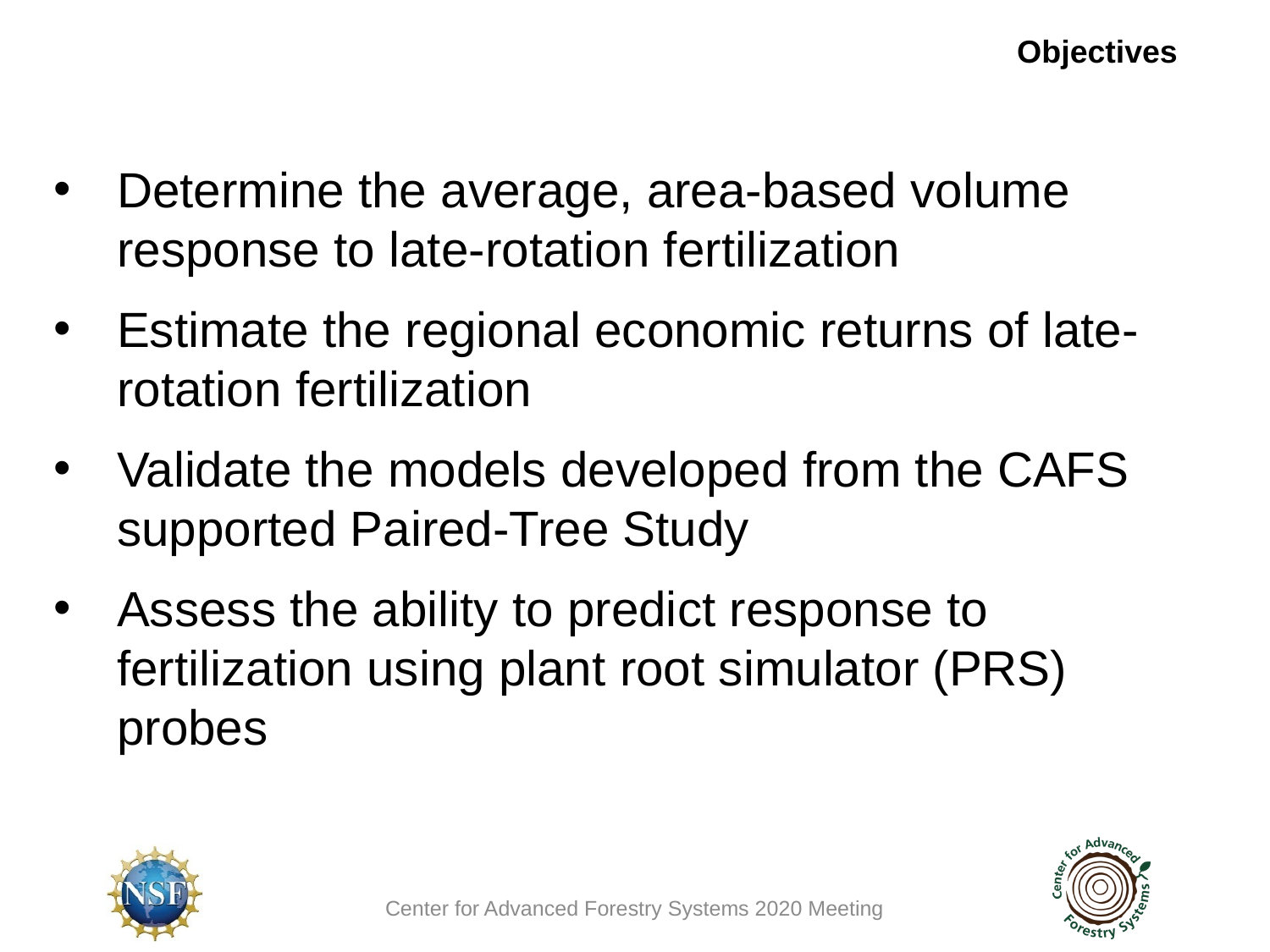

Objectives

Determine the average, area-based volume response to late-rotation fertilization
Estimate the regional economic returns of late-rotation fertilization
Validate the models developed from the CAFS supported Paired-Tree Study
Assess the ability to predict response to fertilization using plant root simulator (PRS) probes

Center for Advanced Forestry Systems 2020 Meeting